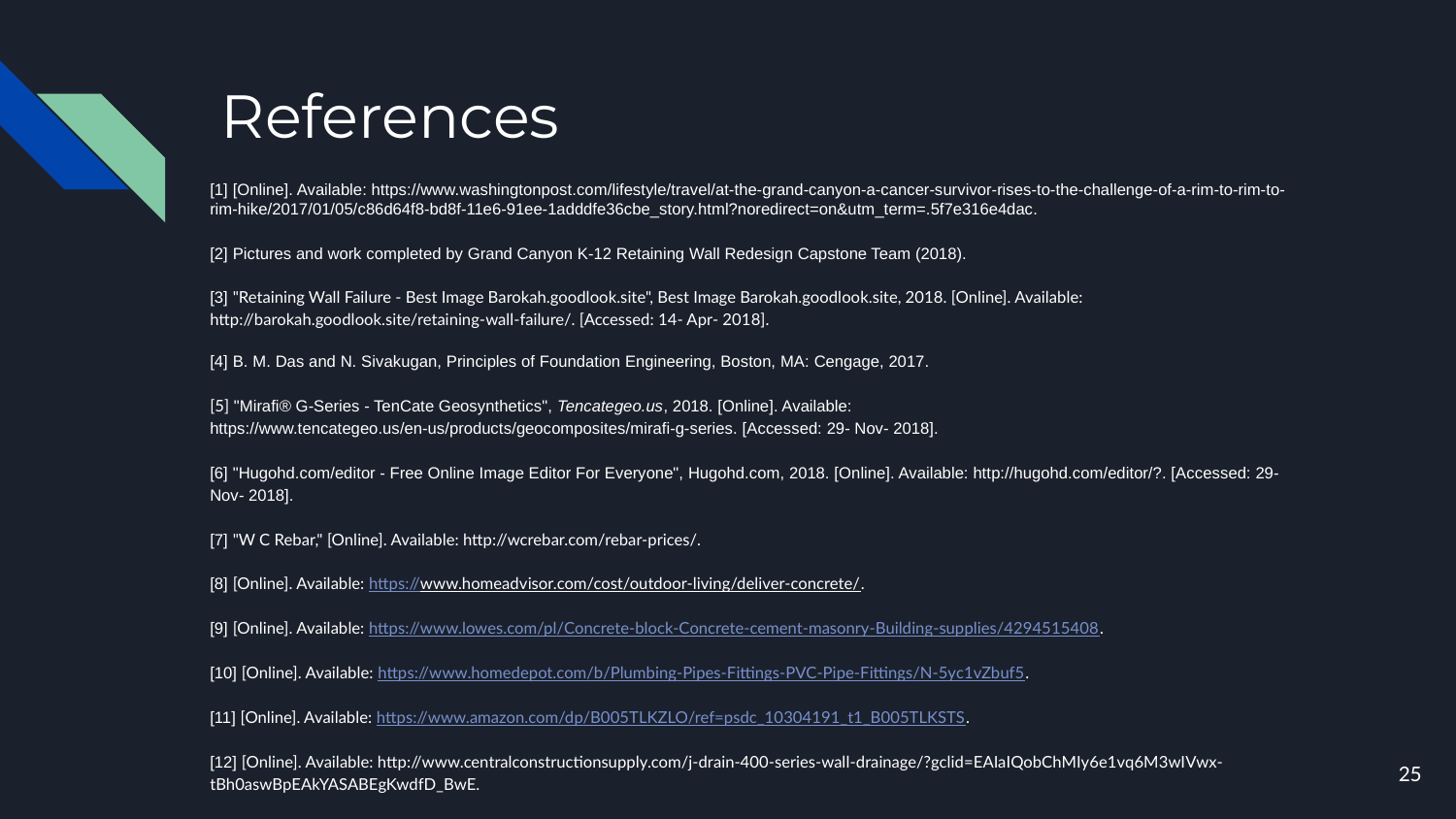

# References
[1] [Online]. Available: https://www.washingtonpost.com/lifestyle/travel/at-the-grand-canyon-a-cancer-survivor-rises-to-the-challenge-of-a-rim-to-rim-to-rim-hike/2017/01/05/c86d64f8-bd8f-11e6-91ee-1adddfe36cbe_story.html?noredirect=on&utm_term=.5f7e316e4dac.

[2] Pictures and work completed by Grand Canyon K-12 Retaining Wall Redesign Capstone Team (2018).

[3] "Retaining Wall Failure - Best Image Barokah.goodlook.site", Best Image Barokah.goodlook.site, 2018. [Online]. Available: http://barokah.goodlook.site/retaining-wall-failure/. [Accessed: 14- Apr- 2018].

[4] B. M. Das and N. Sivakugan, Principles of Foundation Engineering, Boston, MA: Cengage, 2017.

[5] "Mirafi® G-Series - TenCate Geosynthetics", Tencategeo.us, 2018. [Online]. Available: https://www.tencategeo.us/en-us/products/geocomposites/mirafi-g-series. [Accessed: 29- Nov- 2018].

[6] "Hugohd.com/editor - Free Online Image Editor For Everyone", Hugohd.com, 2018. [Online]. Available: http://hugohd.com/editor/?. [Accessed: 29- Nov- 2018].

[7] "W C Rebar," [Online]. Available: http://wcrebar.com/rebar-prices/.

[8] [Online]. Available: https://www.homeadvisor.com/cost/outdoor-living/deliver-concrete/.

[9] [Online]. Available: https://www.lowes.com/pl/Concrete-block-Concrete-cement-masonry-Building-supplies/4294515408.

[10] [Online]. Available: https://www.homedepot.com/b/Plumbing-Pipes-Fittings-PVC-Pipe-Fittings/N-5yc1vZbuf5.

[11] [Online]. Available: https://www.amazon.com/dp/B005TLKZLO/ref=psdc_10304191_t1_B005TLKSTS.

[12] [Online]. Available: http://www.centralconstructionsupply.com/j-drain-400-series-wall-drainage/?gclid=EAIaIQobChMIy6e1vq6M3wIVwx-tBh0aswBpEAkYASABEgKwdfD_BwE.
25